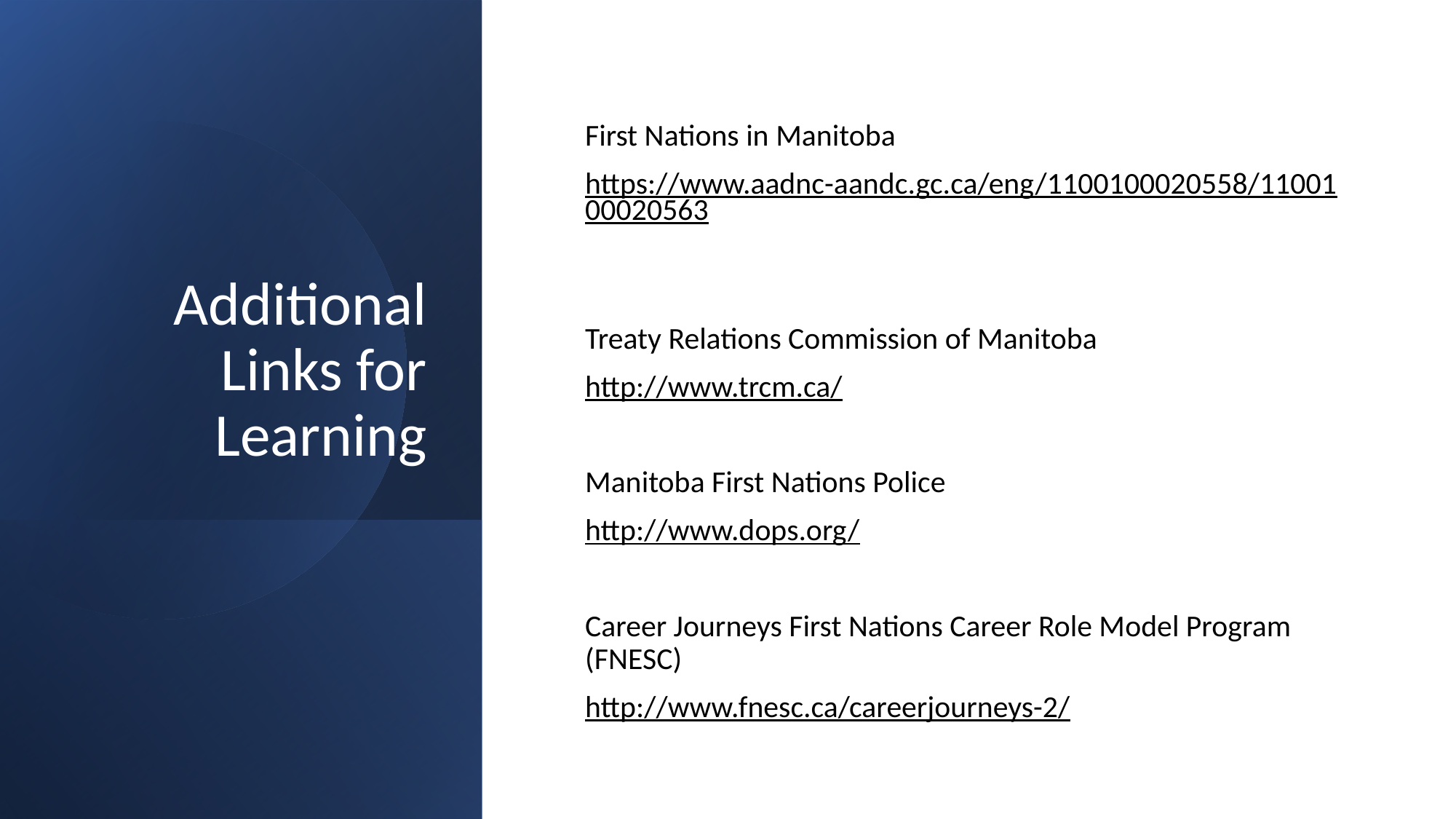

# Additional Links for Learning
First Nations in Manitoba
https://www.aadnc-aandc.gc.ca/eng/1100100020558/1100100020563

Treaty Relations Commission of Manitoba
http://www.trcm.ca/

Manitoba First Nations Police
http://www.dops.org/

Career Journeys First Nations Career Role Model Program (FNESC)
http://www.fnesc.ca/careerjourneys-2/